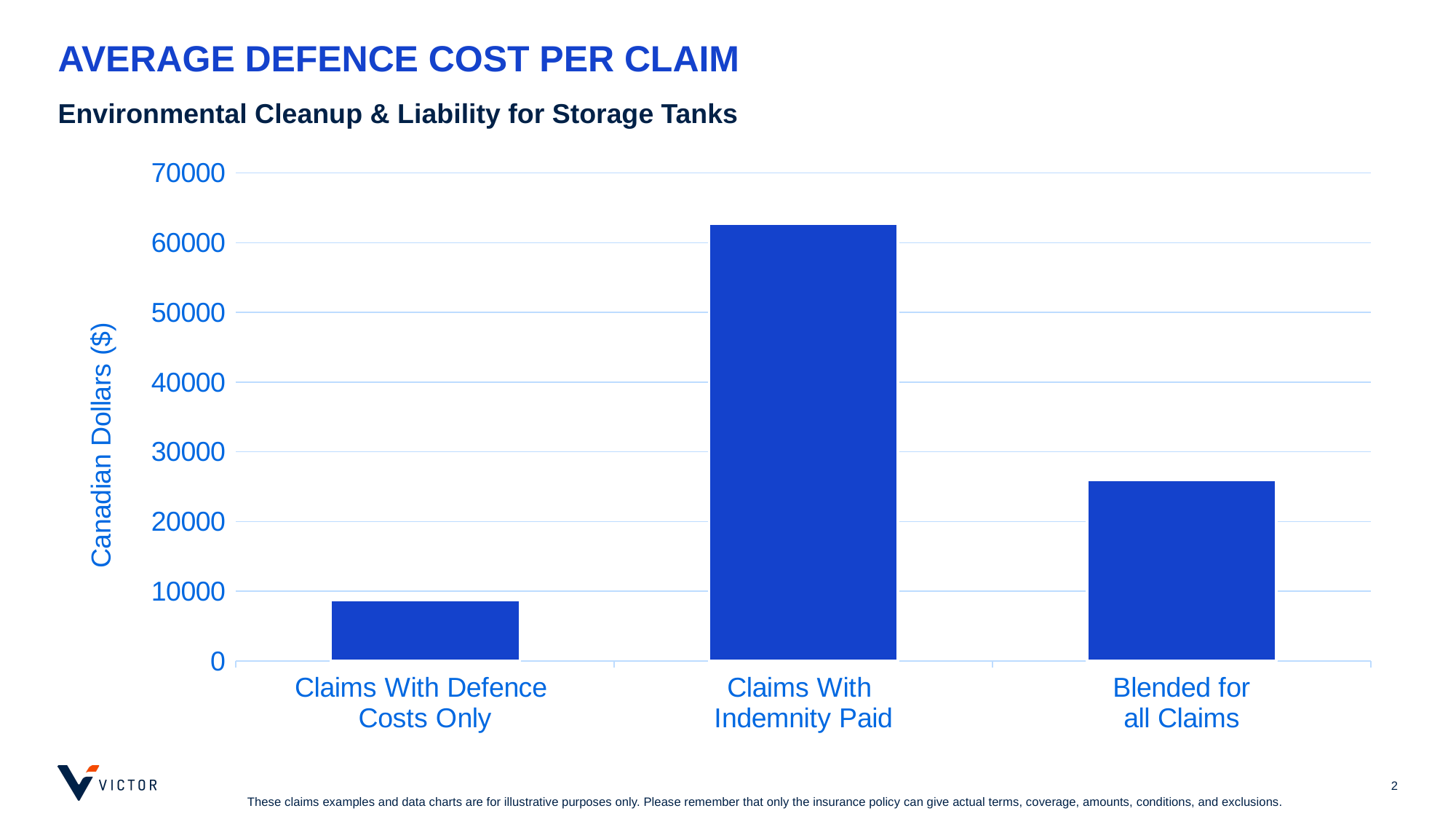

# AVERAGE DEFENCE COST PER CLAIM
Environmental Cleanup & Liability for Storage Tanks

### Chart

| Category | Column1 |
|---|---|
| Claims With Defence
Costs Only | 8702.75 |
| Claims With
Indemnity Paid | 62707.786666666674 |
| Blended for
all Claims | 25938.4 |

[unsupported chart]

2
These claims examples and data charts are for illustrative purposes only. Please remember that only the insurance policy can give actual terms, coverage, amounts, conditions, and exclusions.